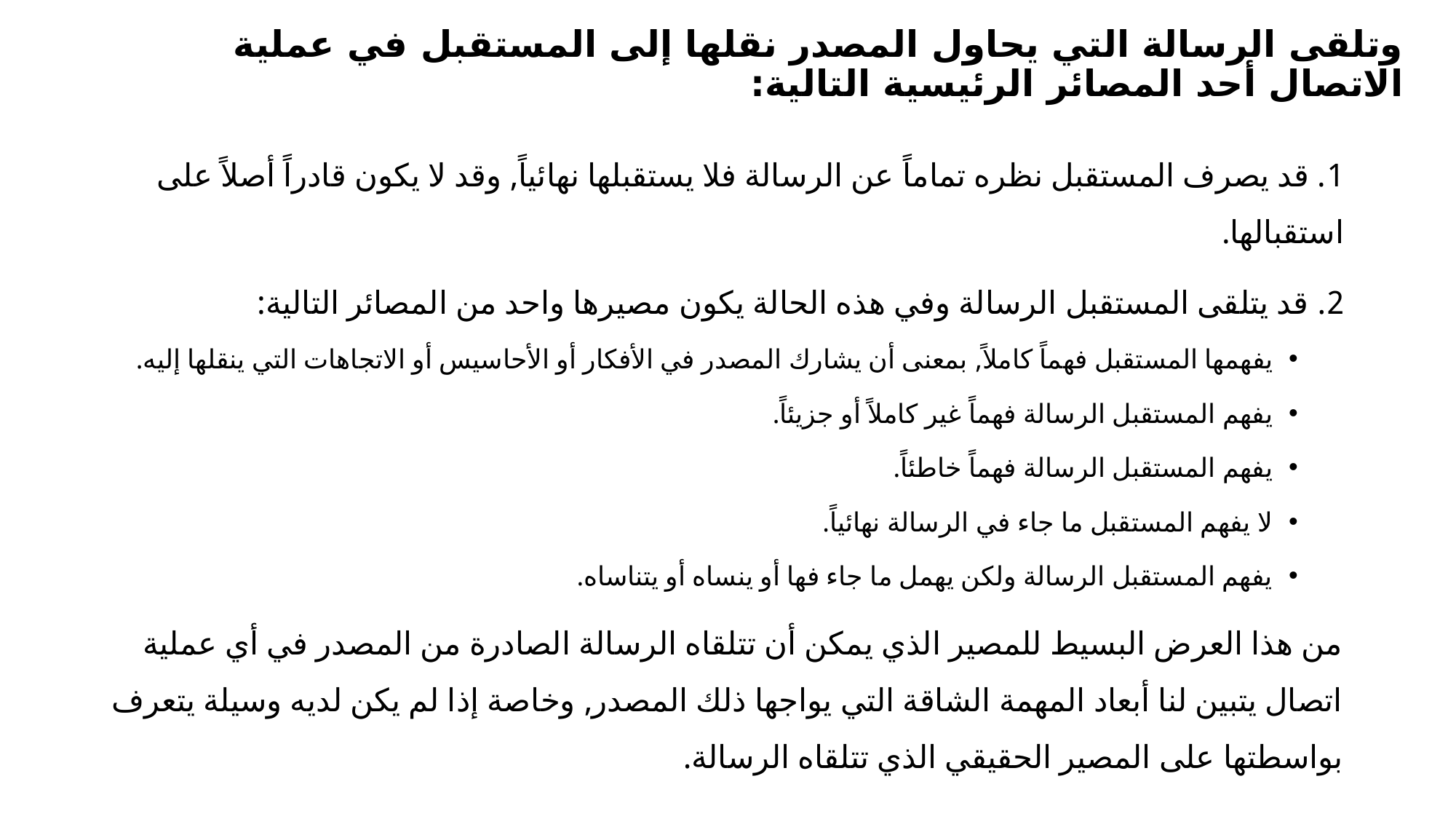

# وتلقى الرسالة التي يحاول المصدر نقلها إلى المستقبل في عملية الاتصال أحد المصائر الرئيسية التالية:
1. قد يصرف المستقبل نظره تماماً عن الرسالة فلا يستقبلها نهائياً, وقد لا يكون قادراً أصلاً على استقبالها.
2. قد يتلقى المستقبل الرسالة وفي هذه الحالة يكون مصيرها واحد من المصائر التالية:
يفهمها المستقبل فهماً كاملاً, بمعنى أن يشارك المصدر في الأفكار أو الأحاسيس أو الاتجاهات التي ينقلها إليه.
يفهم المستقبل الرسالة فهماً غير كاملاً أو جزيئاً.
يفهم المستقبل الرسالة فهماً خاطئاً.
لا يفهم المستقبل ما جاء في الرسالة نهائياً.
يفهم المستقبل الرسالة ولكن يهمل ما جاء فها أو ينساه أو يتناساه.
من هذا العرض البسيط للمصير الذي يمكن أن تتلقاه الرسالة الصادرة من المصدر في أي عملية اتصال يتبين لنا أبعاد المهمة الشاقة التي يواجها ذلك المصدر, وخاصة إذا لم يكن لديه وسيلة يتعرف بواسطتها على المصير الحقيقي الذي تتلقاه الرسالة.